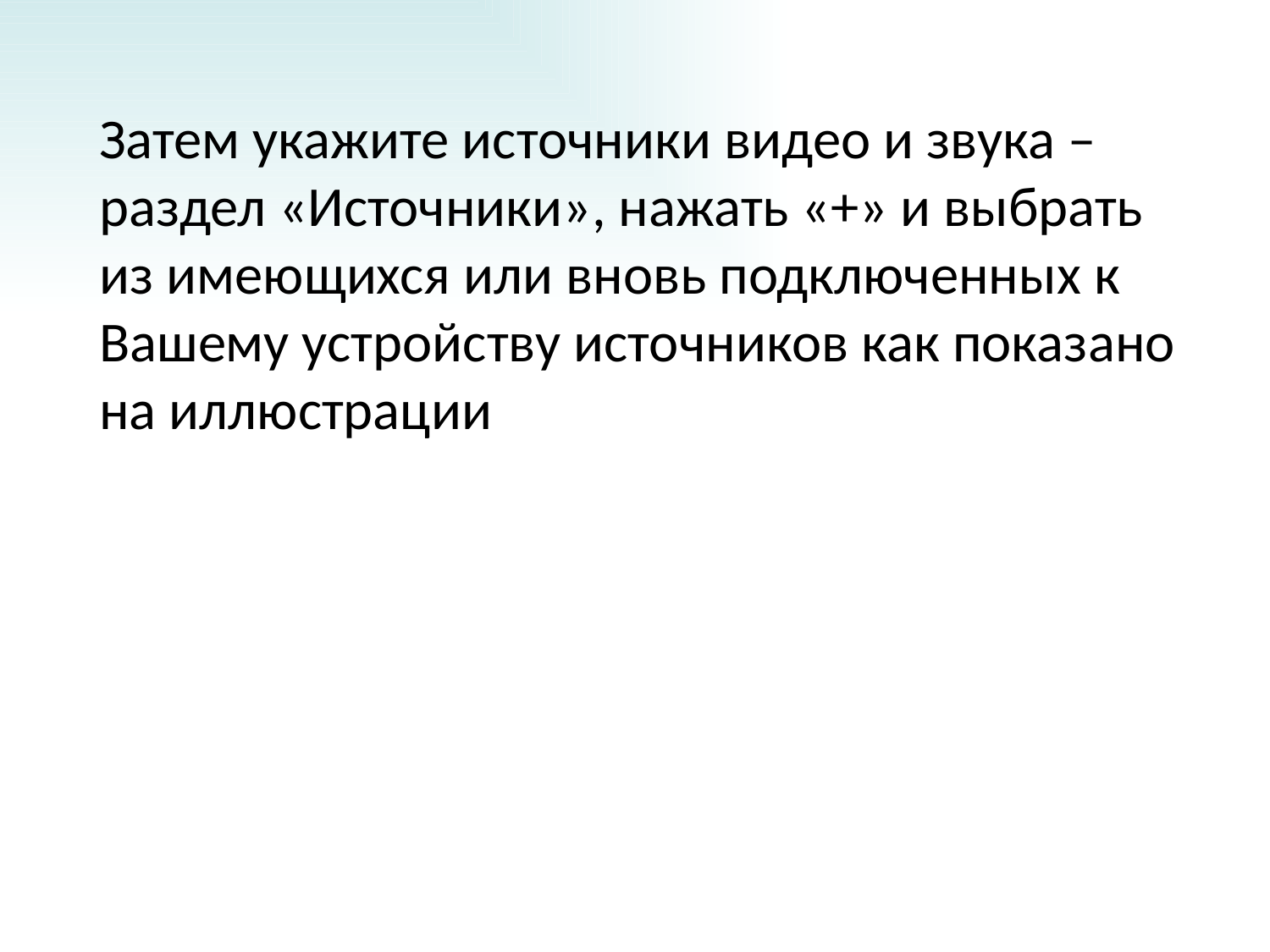

Затем укажите источники видео и звука – раздел «Источники», нажать «+» и выбрать из имеющихся или вновь подключенных к Вашему устройству источников как показано на иллюстрации